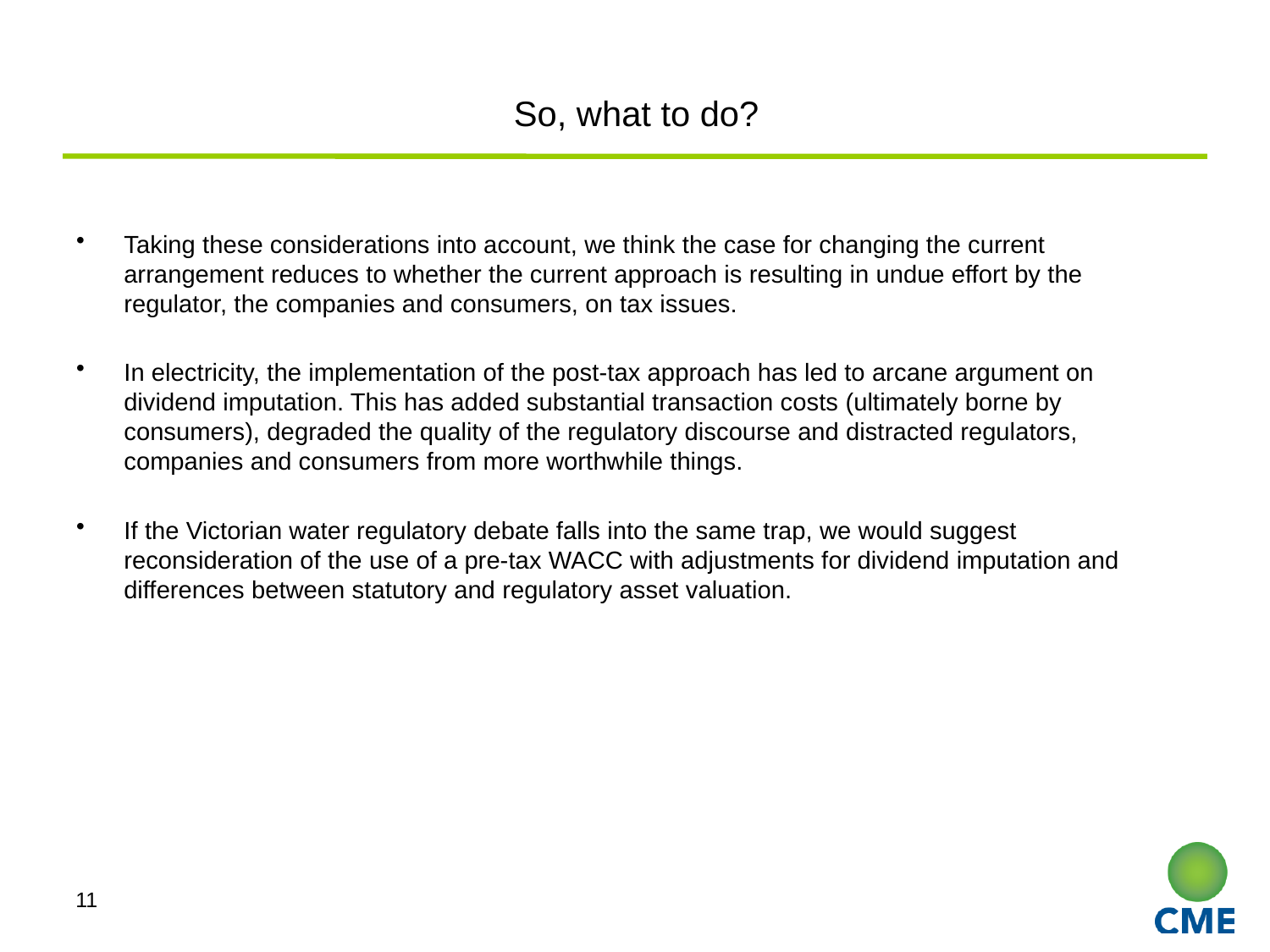

# So, what to do?
Taking these considerations into account, we think the case for changing the current arrangement reduces to whether the current approach is resulting in undue effort by the regulator, the companies and consumers, on tax issues.

In electricity, the implementation of the post-tax approach has led to arcane argument on dividend imputation. This has added substantial transaction costs (ultimately borne by consumers), degraded the quality of the regulatory discourse and distracted regulators, companies and consumers from more worthwhile things.

If the Victorian water regulatory debate falls into the same trap, we would suggest reconsideration of the use of a pre-tax WACC with adjustments for dividend imputation and differences between statutory and regulatory asset valuation.

11